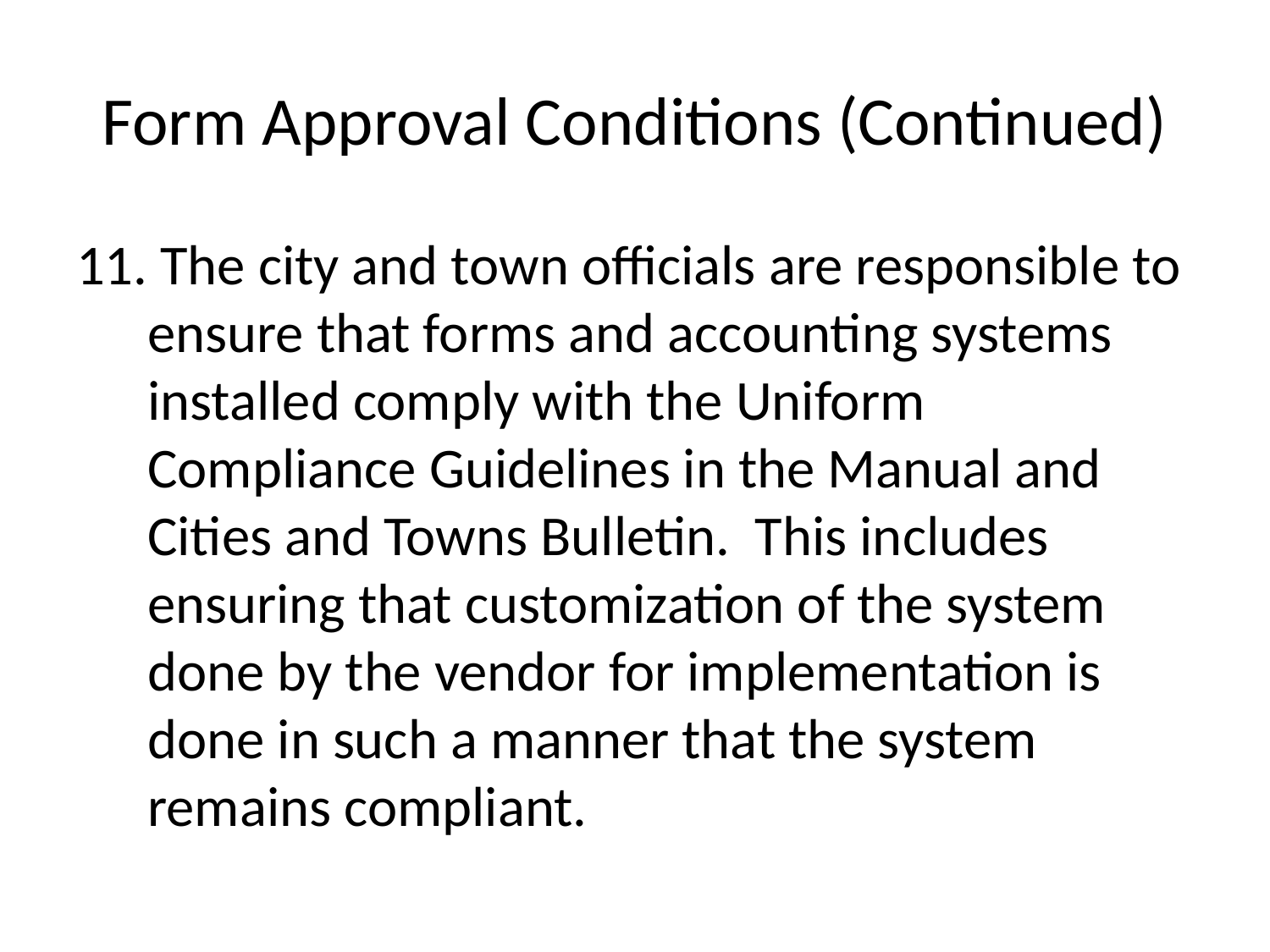

# Form Approval Conditions (Continued)
 The city and town officials are responsible to ensure that forms and accounting systems installed comply with the Uniform Compliance Guidelines in the Manual and Cities and Towns Bulletin.  This includes ensuring that customization of the system done by the vendor for implementation is done in such a manner that the system remains compliant.